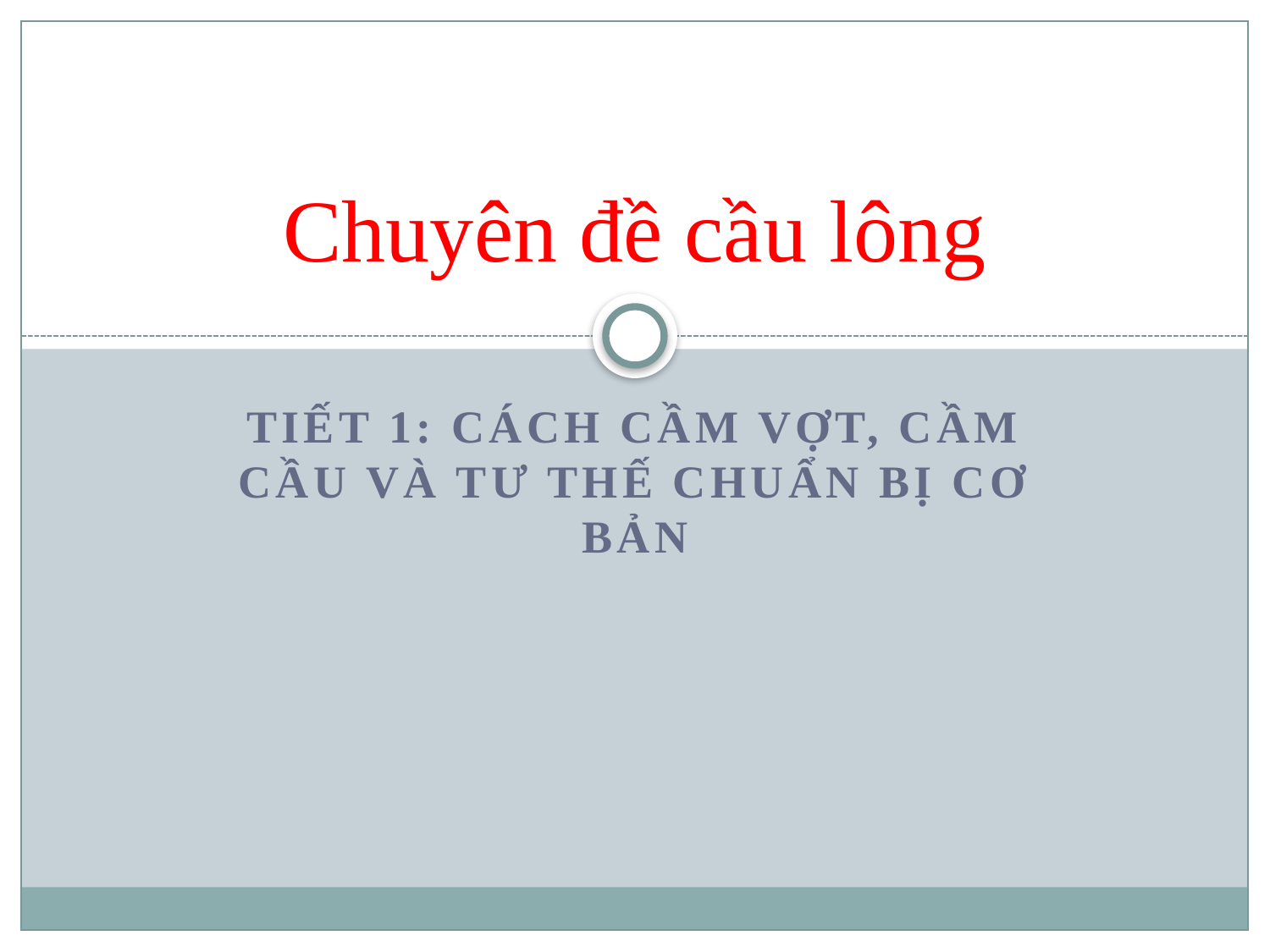

# Chuyên đề cầu lông
Tiết 1: Cách cầm vợt, cầm cầu và tư thế chuẩn bị cơ bản